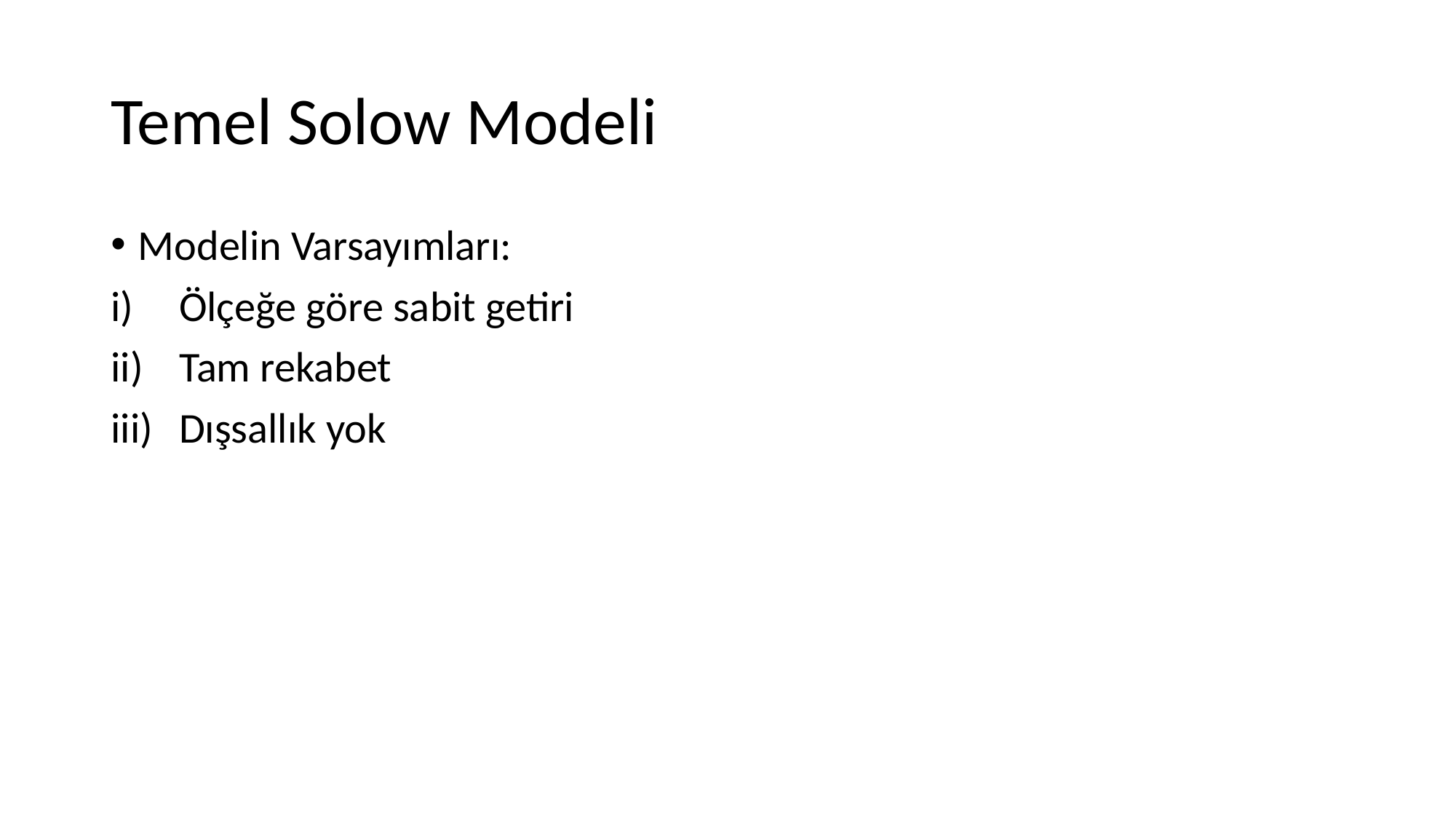

# Temel Solow Modeli
Modelin Varsayımları:
Ölçeğe göre sabit getiri
Tam rekabet
Dışsallık yok